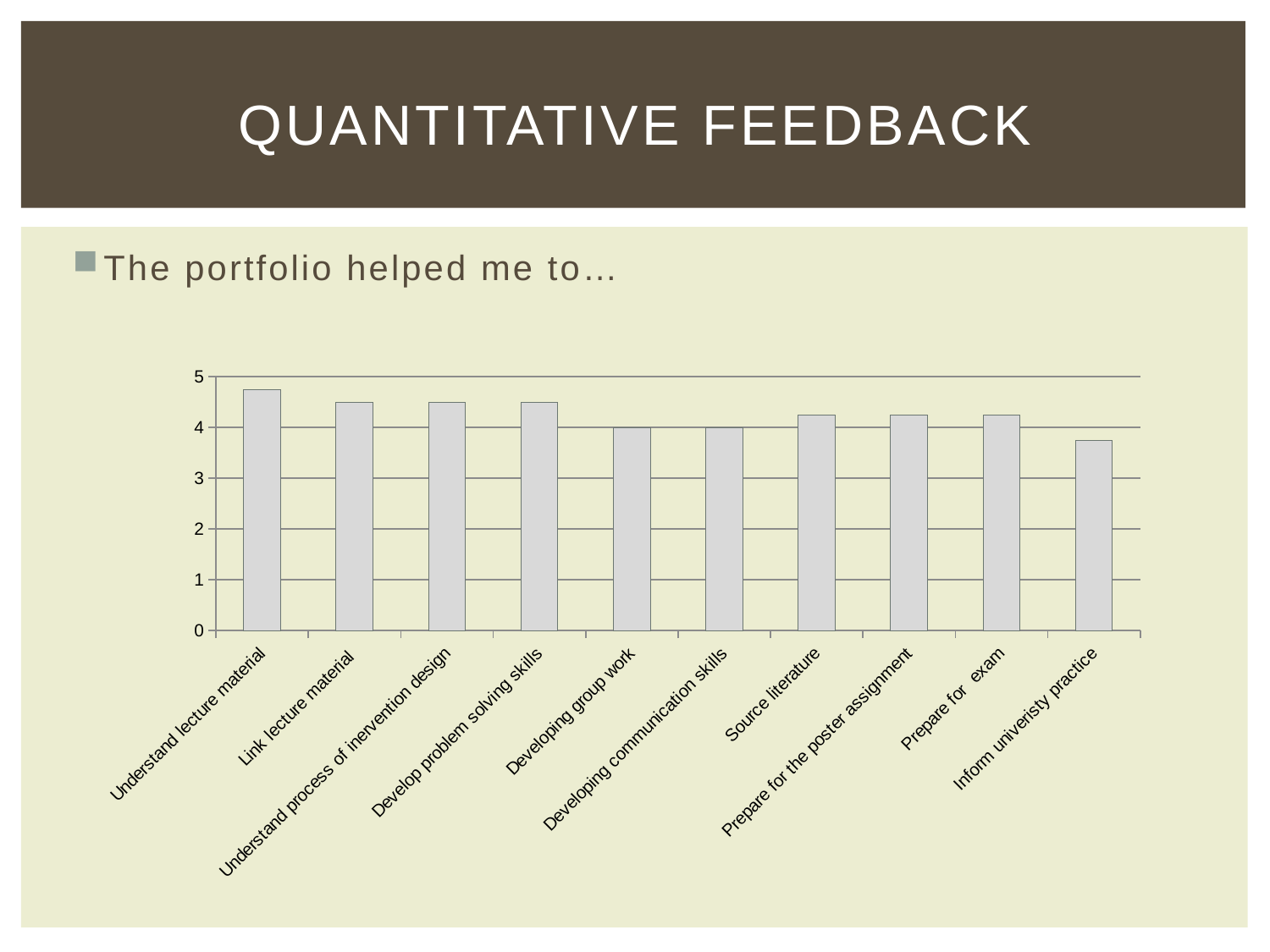

# Quantitative feedback
The portfolio helped me to…

### Chart

| Category |  |
|---|---|
| Understand lecture material | 4.75 |
| Link lecture material  | 4.5 |
| Understand process of inervention design | 4.5 |
| Develop problem solving skills | 4.5 |
| Developing group work | 4.0 |
| Developing communication skills | 4.0 |
| Source literature | 4.25 |
| Prepare for the poster assignment | 4.25 |
| Prepare for  exam | 4.25 |
| Inform univeristy practice | 3.75 |